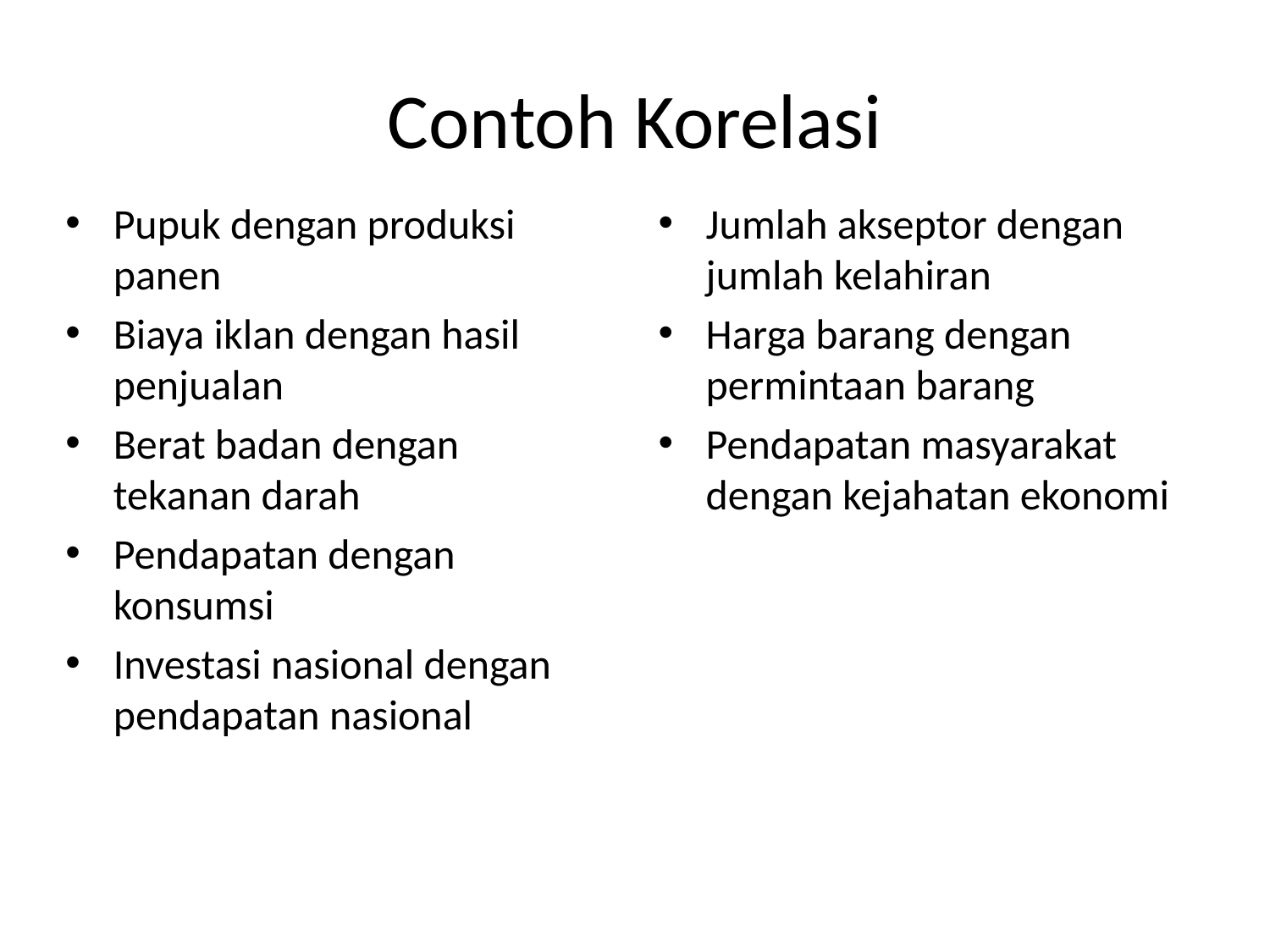

# Contoh Korelasi
Pupuk dengan produksi panen
Biaya iklan dengan hasil penjualan
Berat badan dengan tekanan darah
Pendapatan dengan konsumsi
Investasi nasional dengan pendapatan nasional
Jumlah akseptor dengan jumlah kelahiran
Harga barang dengan permintaan barang
Pendapatan masyarakat dengan kejahatan ekonomi